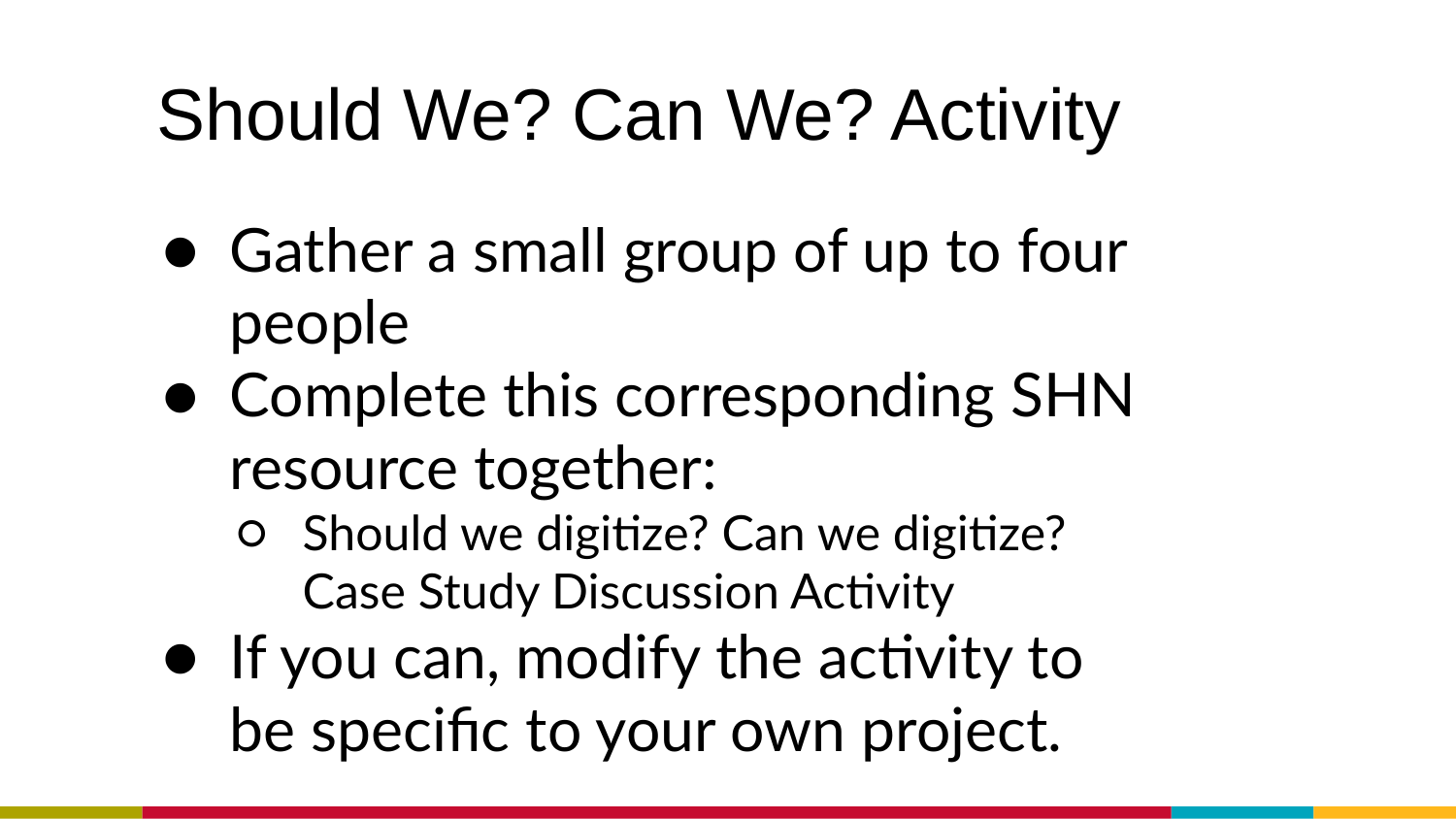

# Should We? Can We? Activity
Gather a small group of up to four people
Complete this corresponding SHN resource together:
Should we digitize? Can we digitize? Case Study Discussion Activity
If you can, modify the activity to be specific to your own project.